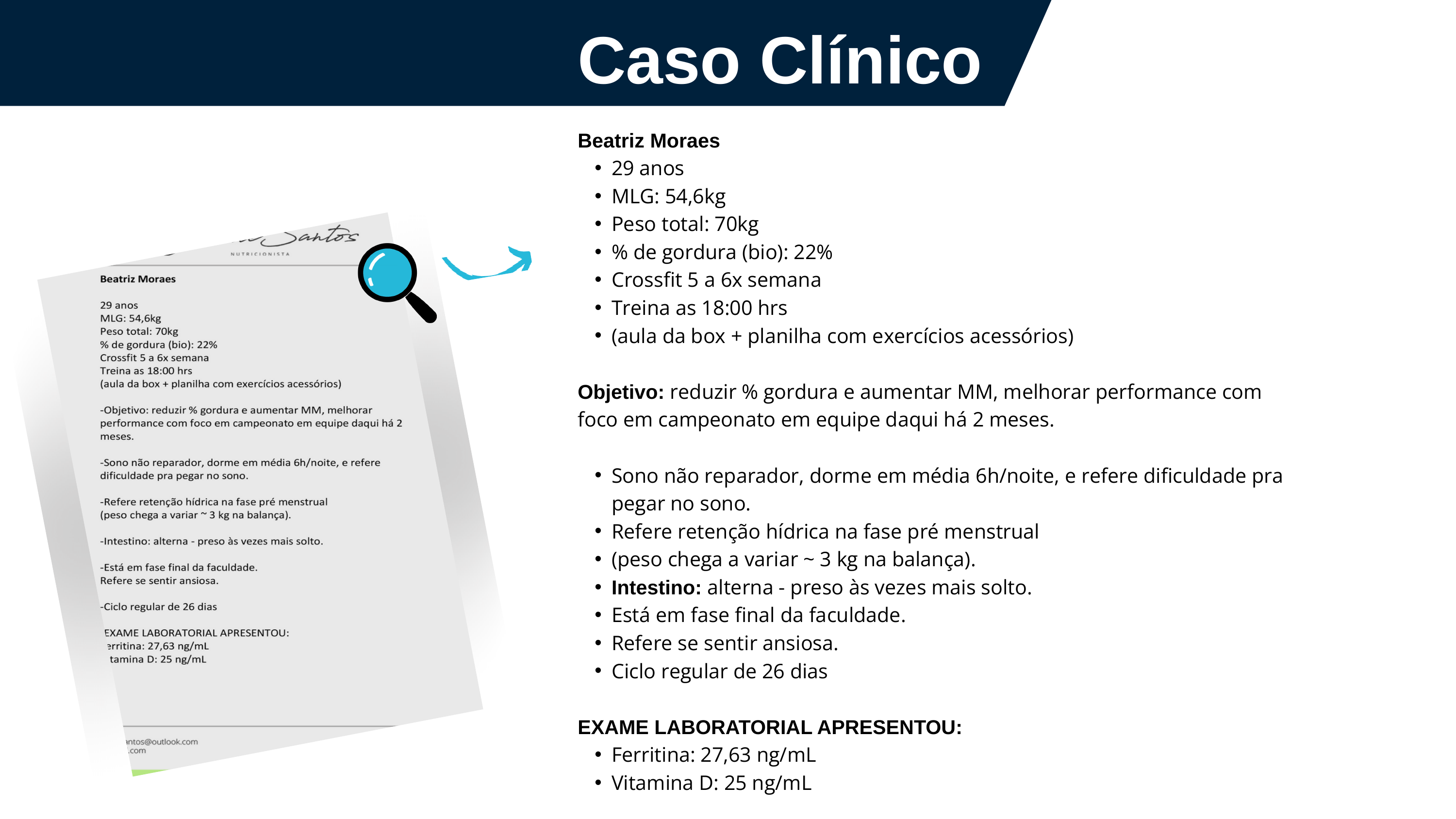

Caso Clínico
Beatriz Moraes
29 anos
MLG: 54,6kg
Peso total: 70kg
% de gordura (bio): 22%
Crossfit 5 a 6x semana
Treina as 18:00 hrs
(aula da box + planilha com exercícios acessórios)

Objetivo: reduzir % gordura e aumentar MM, melhorar performance com foco em campeonato em equipe daqui há 2 meses.

Sono não reparador, dorme em média 6h/noite, e refere dificuldade pra pegar no sono.
Refere retenção hídrica na fase pré menstrual
(peso chega a variar ~ 3 kg na balança).
Intestino: alterna - preso às vezes mais solto.
Está em fase final da faculdade.
Refere se sentir ansiosa.
Ciclo regular de 26 dias

EXAME LABORATORIAL APRESENTOU:
Ferritina: 27,63 ng/mL
Vitamina D: 25 ng/mL